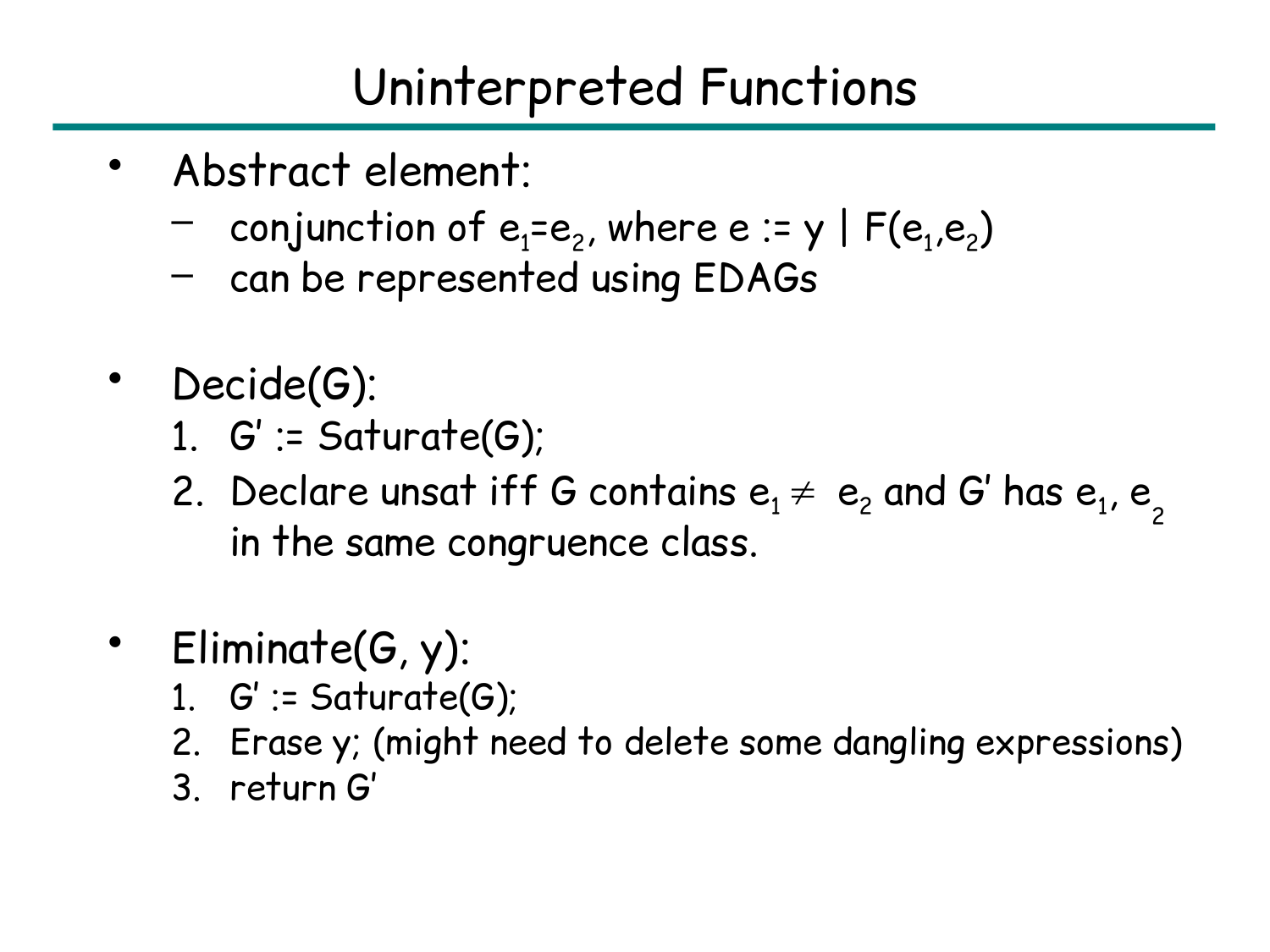

# Uninterpreted Functions
Abstract element:
conjunction of e1=e2, where e := y | F(e1,e2)
can be represented using EDAGs

Decide(G):
G’ := Saturate(G);
Declare unsat iff G contains e1 ≠ e2 and G’ has e1, e2 in the same congruence class.

Eliminate(G, y):
G’ := Saturate(G);
Erase y; (might need to delete some dangling expressions)
return G’